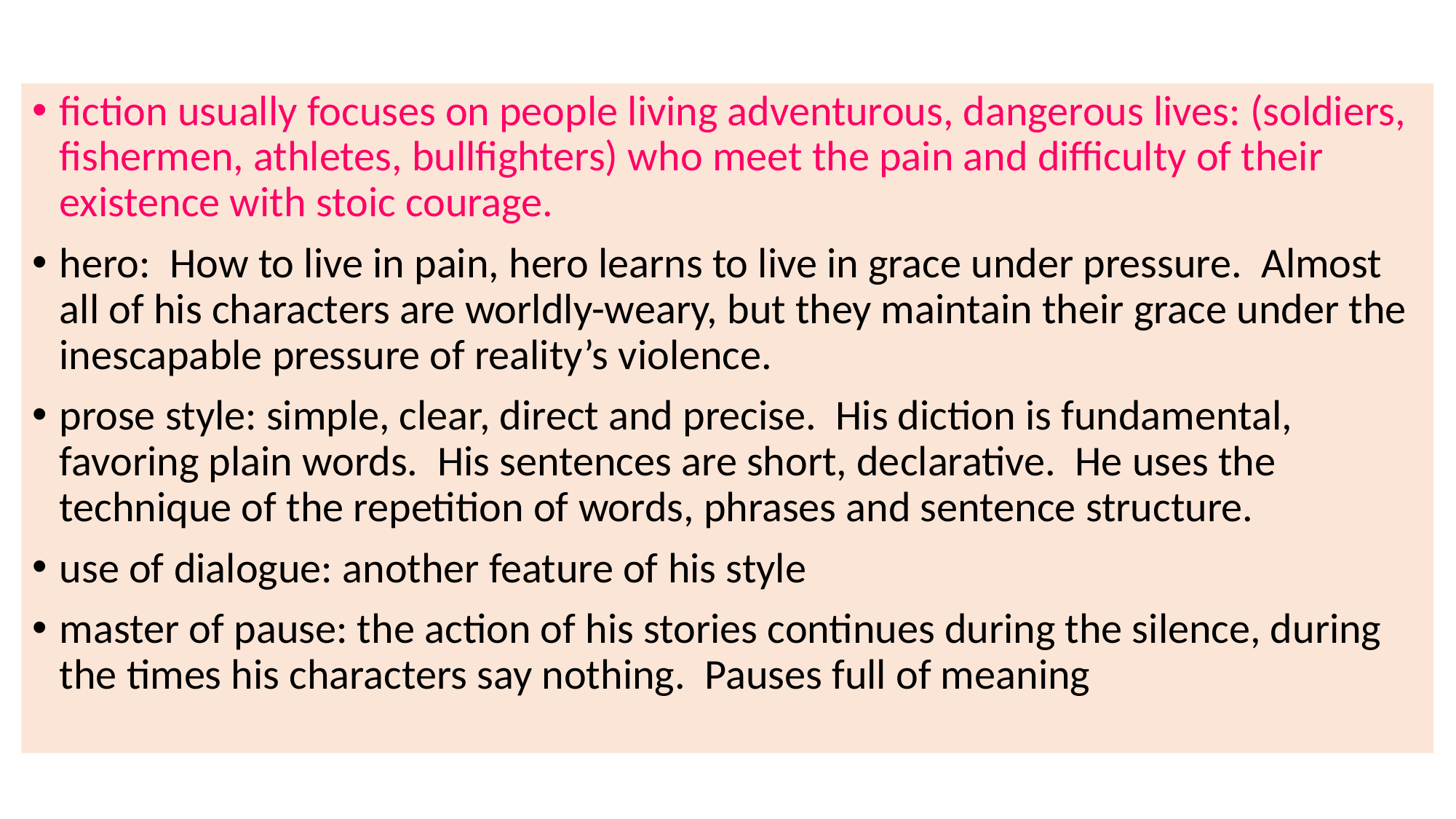

fiction usually focuses on people living adventurous, dangerous lives: (soldiers, fishermen, athletes, bullfighters) who meet the pain and difficulty of their existence with stoic courage.
hero:  How to live in pain, hero learns to live in grace under pressure.  Almost all of his characters are worldly-weary, but they maintain their grace under the inescapable pressure of reality’s violence.
prose style: simple, clear, direct and precise.  His diction is fundamental, favoring plain words.  His sentences are short, declarative.  He uses the technique of the repetition of words, phrases and sentence structure.
use of dialogue: another feature of his style
master of pause: the action of his stories continues during the silence, during the times his characters say nothing.  Pauses full of meaning